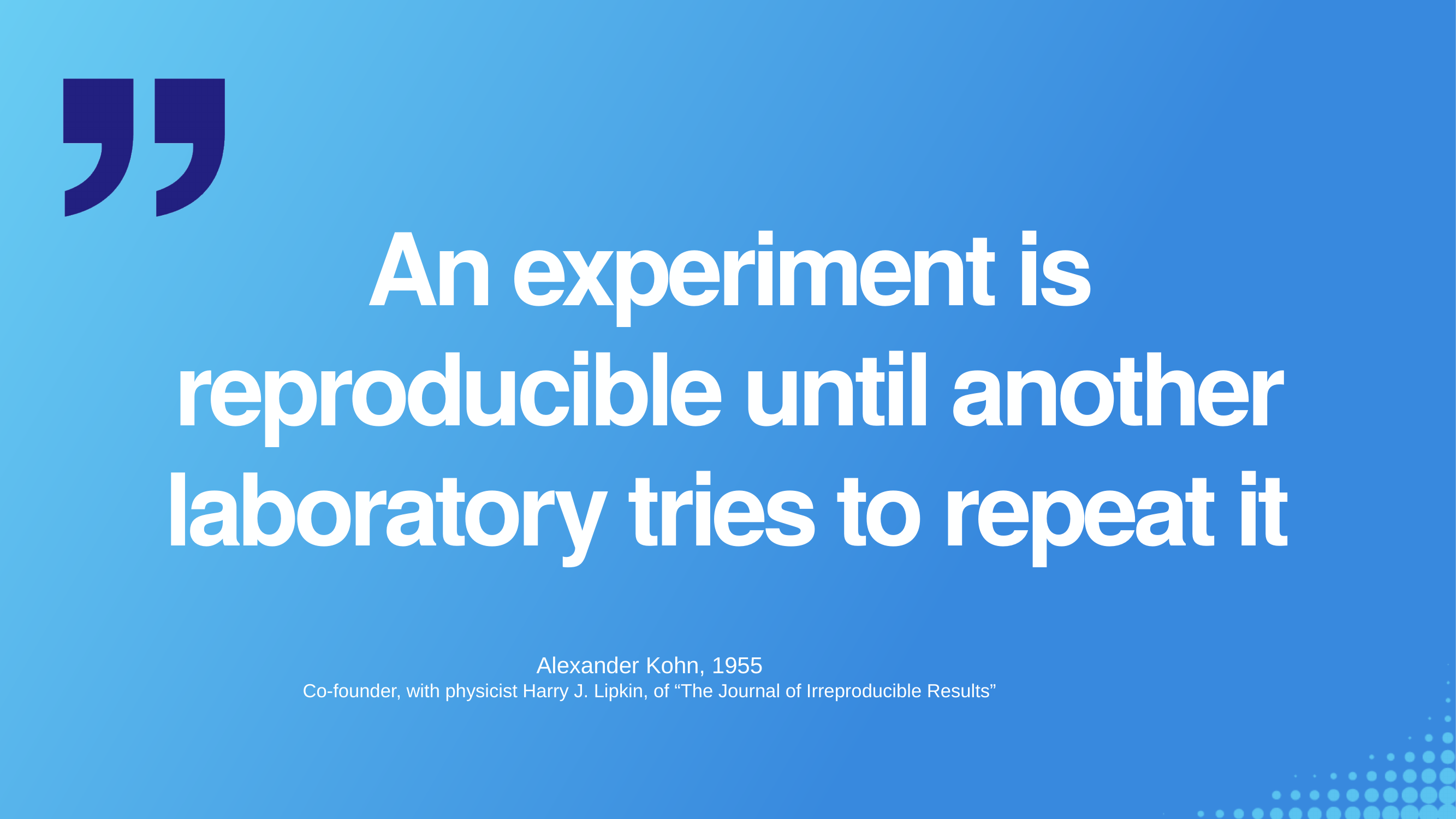

An experiment is reproducible until another laboratory tries to repeat it
Alexander Kohn, 1955
Co-founder, with physicist Harry J. Lipkin, of “The Journal of Irreproducible Results”